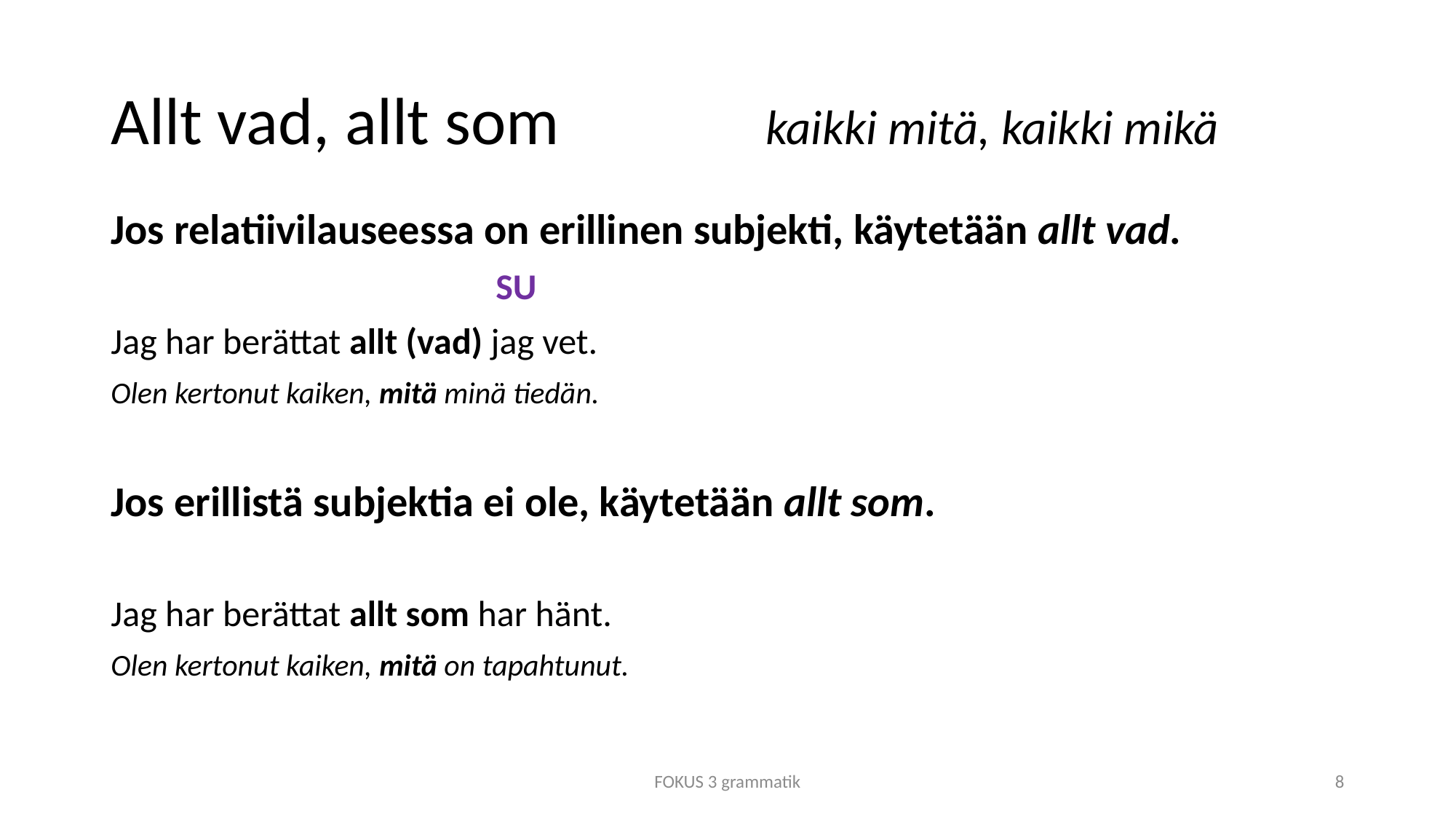

# Allt vad, allt som		kaikki mitä, kaikki mikä
Jos relatiivilauseessa on erillinen subjekti, käytetään allt vad.
			       SU
Jag har berättat allt (vad) jag vet.
Olen kertonut kaiken, mitä minä tiedän.

Jos erillistä subjektia ei ole, käytetään allt som.

Jag har berättat allt som har hänt.
Olen kertonut kaiken, mitä on tapahtunut.
FOKUS 3 grammatik
8